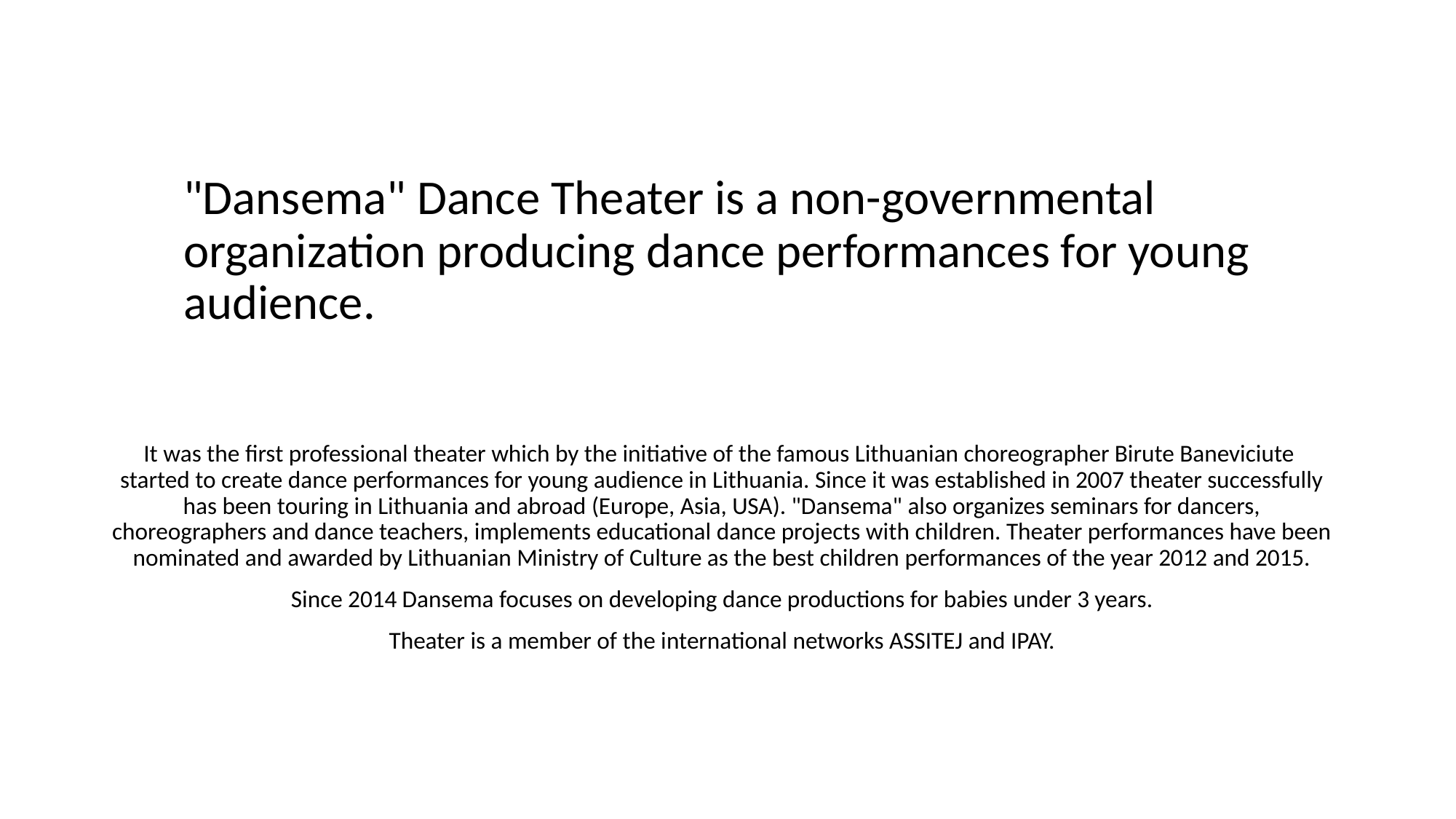

# "Dansema" Dance Theater is a non-governmental organization producing dance performances for young audience.
It was the first professional theater which by the initiative of the famous Lithuanian choreographer Birute Baneviciute  started to create dance performances for young audience in Lithuania. Since it was established in 2007 theater successfully has been touring in Lithuania and abroad (Europe, Asia, USA). "Dansema" also organizes seminars for dancers, choreographers and dance teachers, implements educational dance projects with children. Theater performances have been nominated and awarded by Lithuanian Ministry of Culture as the best children performances of the year 2012 and 2015.
Since 2014 Dansema focuses on developing dance productions for babies under 3 years.
Theater is a member of the international networks ASSITEJ and IPAY.